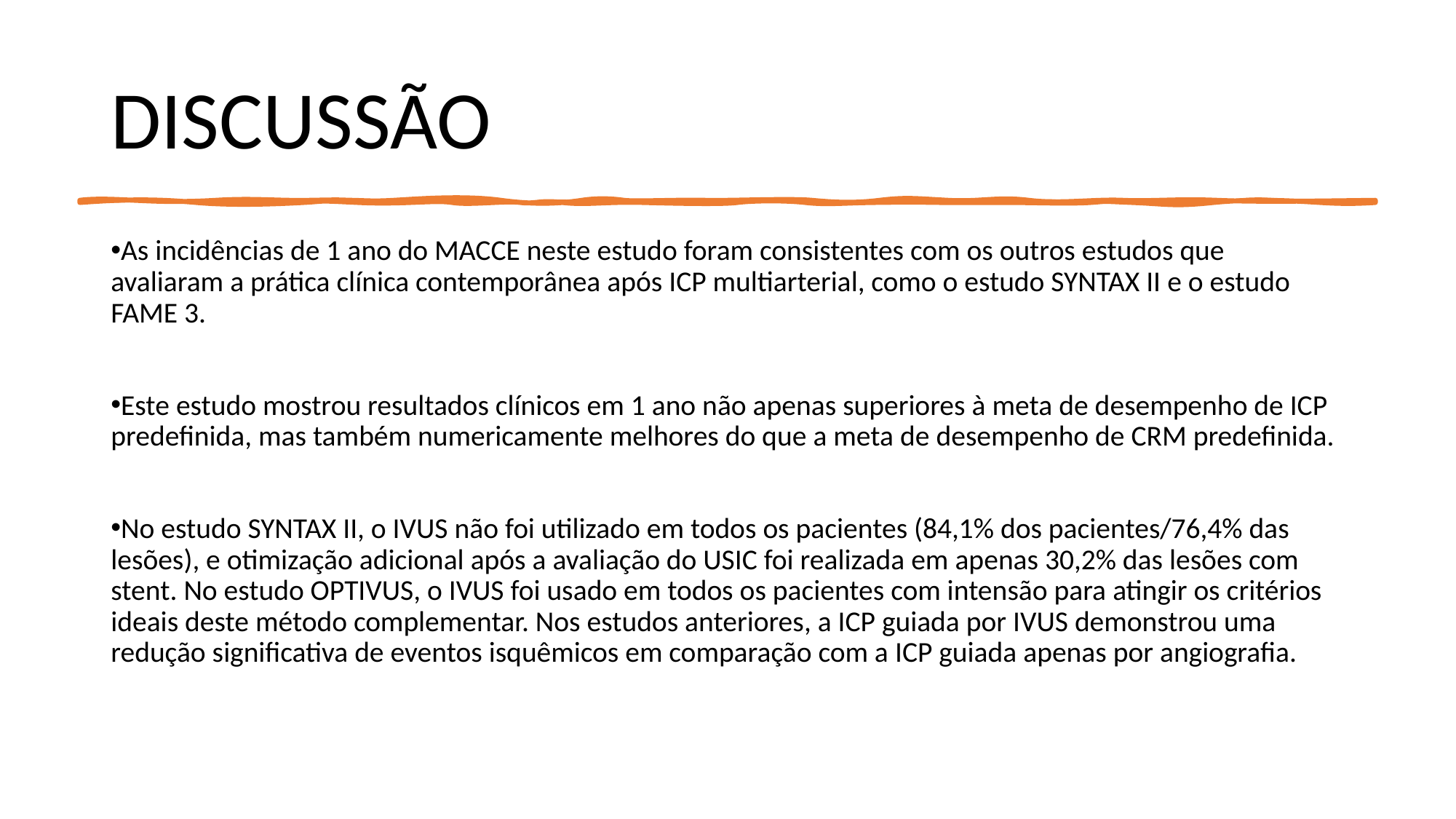

# DISCUSSÃO

As incidências de 1 ano do MACCE neste estudo foram consistentes com os outros estudos que avaliaram a prática clínica contemporânea após ICP multiarterial, como o estudo SYNTAX II e o estudo FAME 3.

Este estudo mostrou resultados clínicos em 1 ano não apenas superiores à meta de desempenho de ICP predefinida, mas também numericamente melhores do que a meta de desempenho de CRM predefinida.

No estudo SYNTAX II, o IVUS não foi utilizado em todos os pacientes (84,1% dos pacientes/76,4% das lesões), e otimização adicional após a avaliação do USIC foi realizada em apenas 30,2% das lesões com stent. No estudo OPTIVUS, o IVUS foi usado em todos os pacientes com intensão para atingir os critérios ideais deste método complementar. Nos estudos anteriores, a ICP guiada por IVUS demonstrou uma redução significativa de eventos isquêmicos em comparação com a ICP guiada apenas por angiografia.